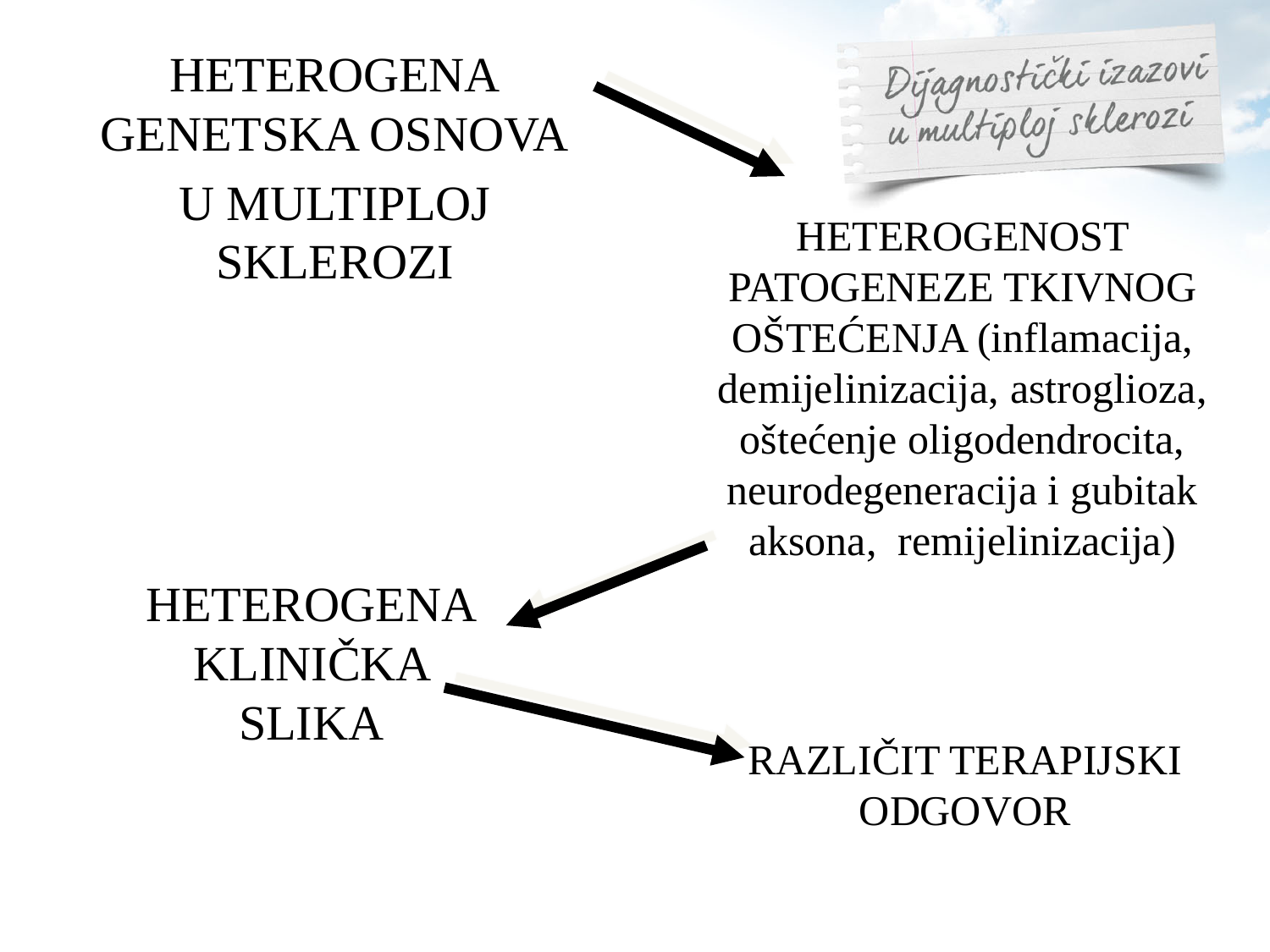

HETEROGENA
GENETSKA OSNOVA
U MULTIPLOJ SKLEROZI

#

HETEROGENOST PATOGENEZE TKIVNOG OŠTEĆENJA (inflamacija, demijelinizacija, astroglioza, oštećenje oligodendrocita, neurodegeneracija i gubitak aksona,  remijelinizacija)

HETEROGENA
KLINIČKA SLIKA

RAZLIČIT TERAPIJSKI ODGOVOR